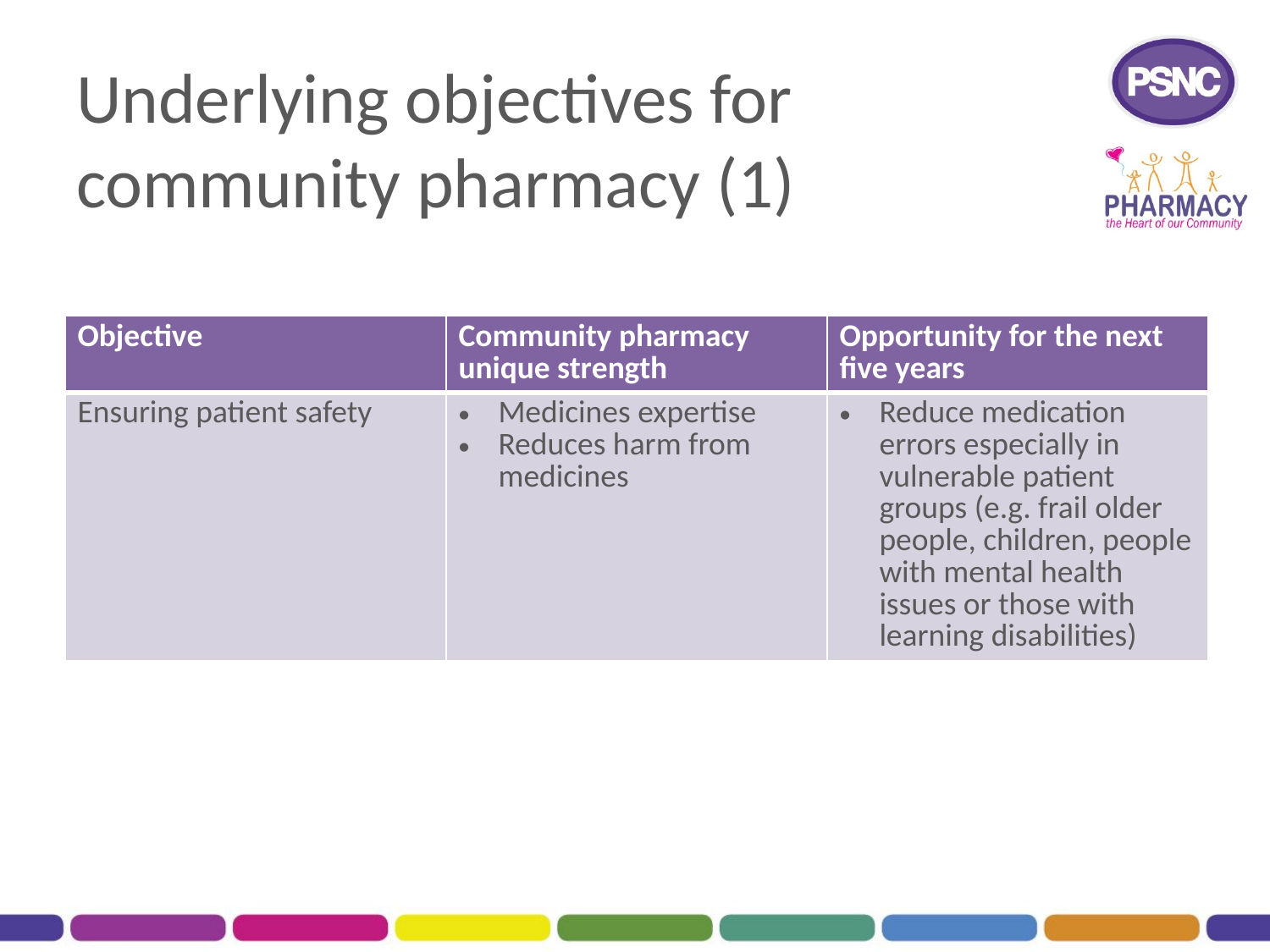

# Underlying objectives for community pharmacy (1)
| Objective | Community pharmacy unique strength | Opportunity for the next five years |
| --- | --- | --- |
| Ensuring patient safety | Medicines expertise Reduces harm from medicines | Reduce medication errors especially in vulnerable patient groups (e.g. frail older people, children, people with mental health issues or those with learning disabilities) |